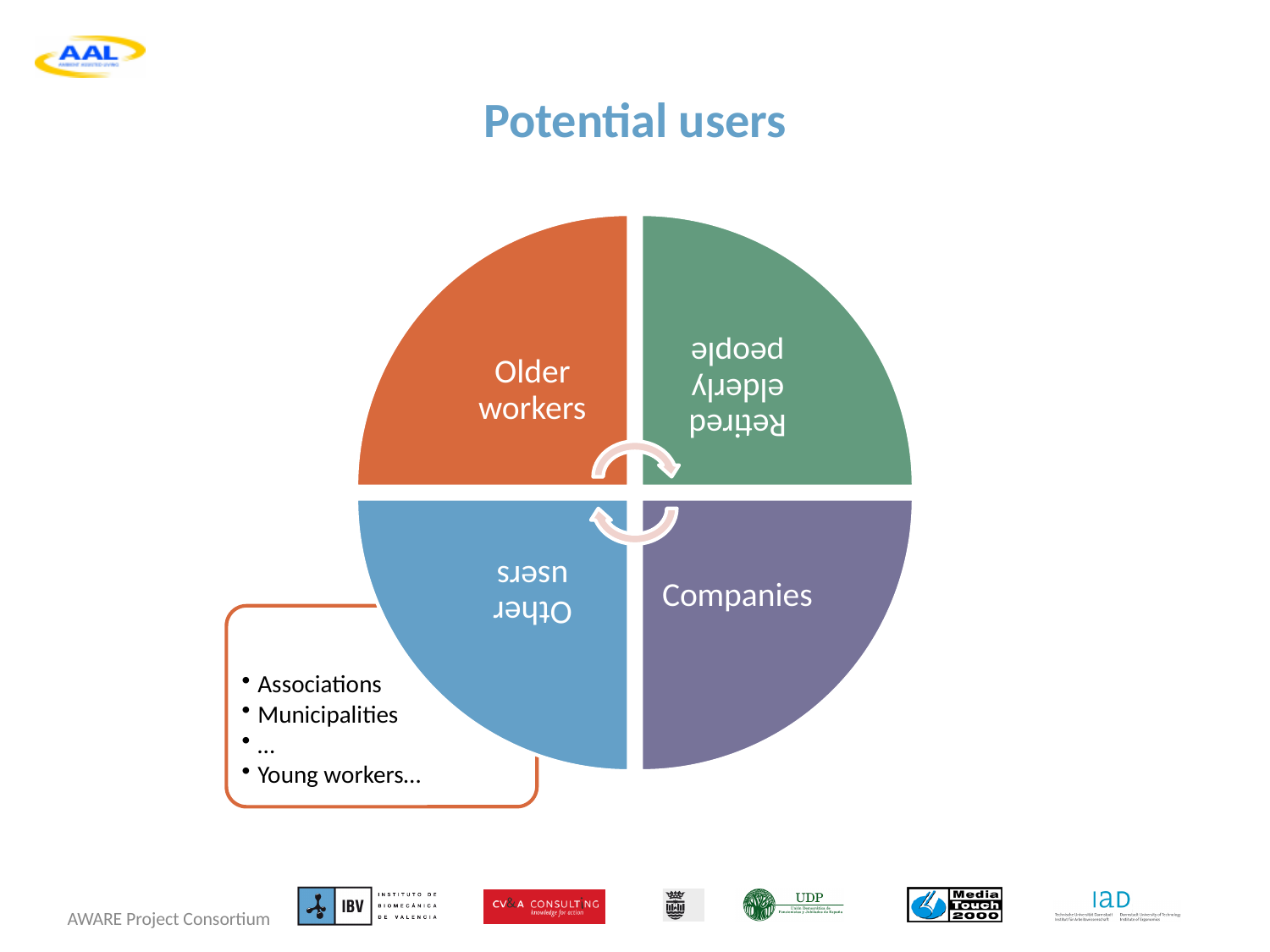

# Potential users
Associations
Municipalities
…
Young workers…
Older workers
Retired elderly people
Companies
Other users